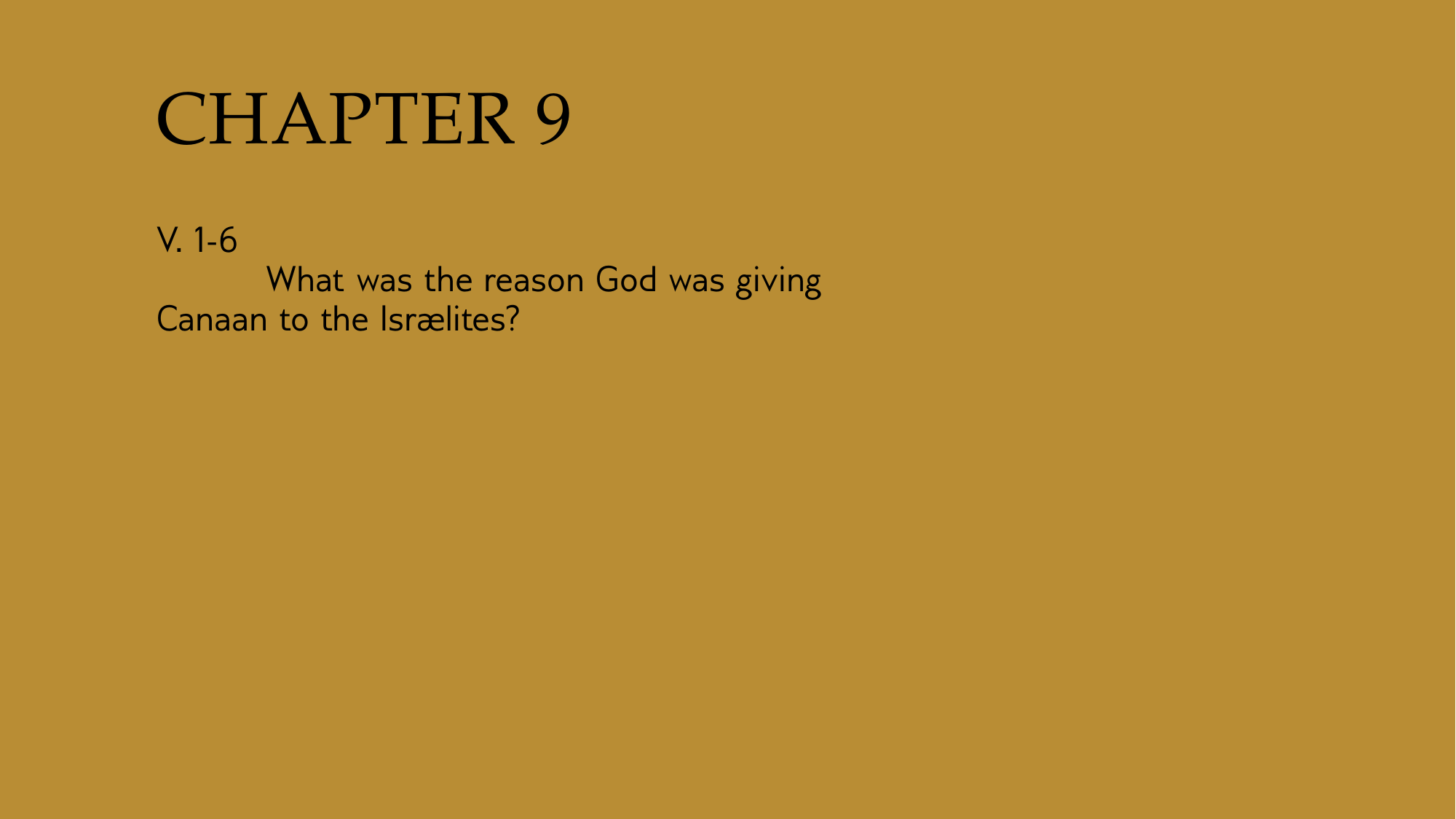

# Chapter 9
V. 1-6
	What was the reason God was giving Canaan to the Israelites?